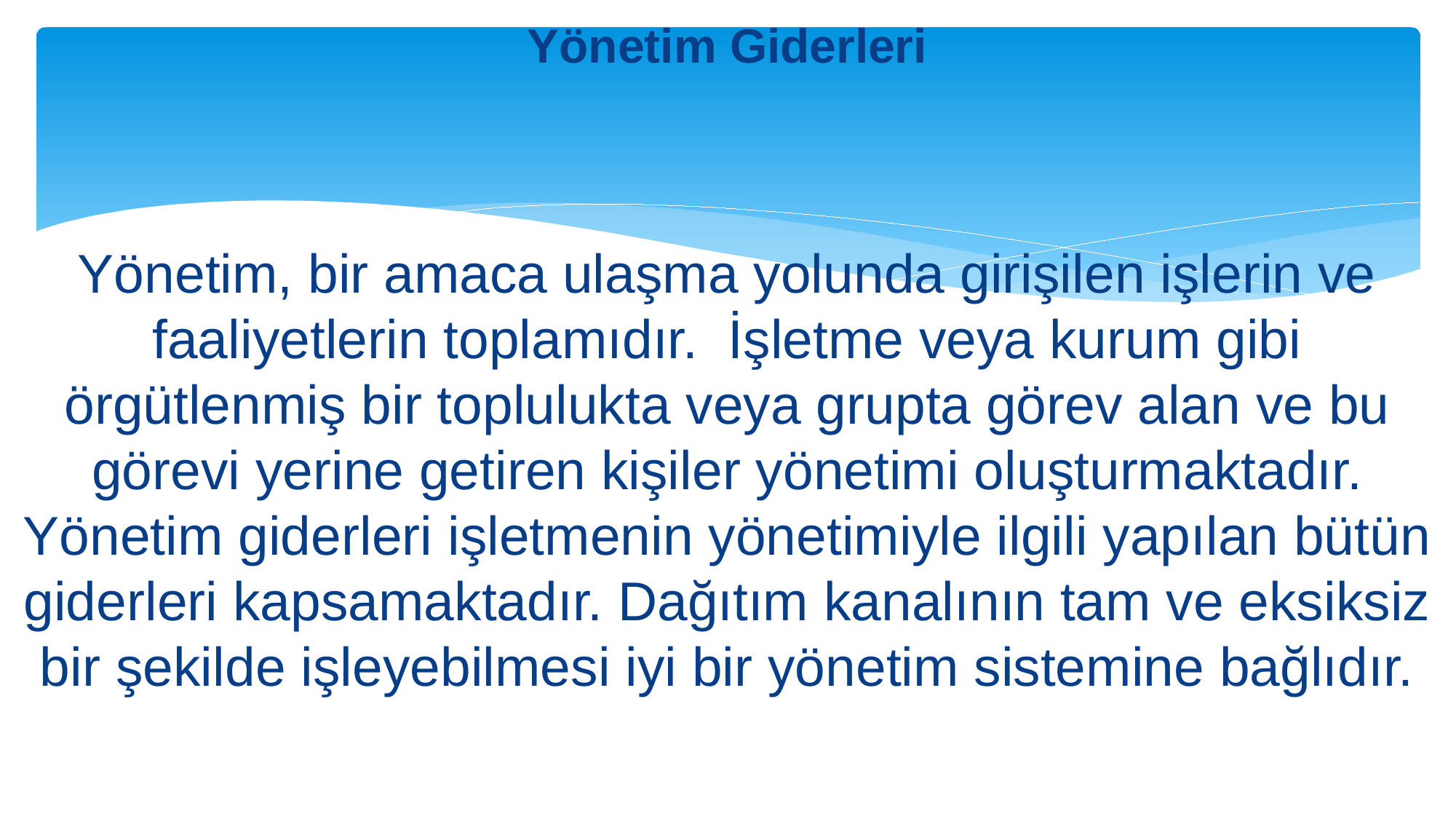

# Yönetim Giderleri

Yönetim, bir amaca ulaşma yolunda girişilen işlerin ve faaliyetlerin toplamıdır.  İşletme veya kurum gibi örgütlenmiş bir toplulukta veya grupta görev alan ve bu görevi yerine getiren kişiler yönetimi oluşturmaktadır. Yönetim giderleri işletmenin yönetimiyle ilgili yapılan bütün giderleri kapsamaktadır. Dağıtım kanalının tam ve eksiksiz bir şekilde işleyebilmesi iyi bir yönetim sistemine bağlıdır.